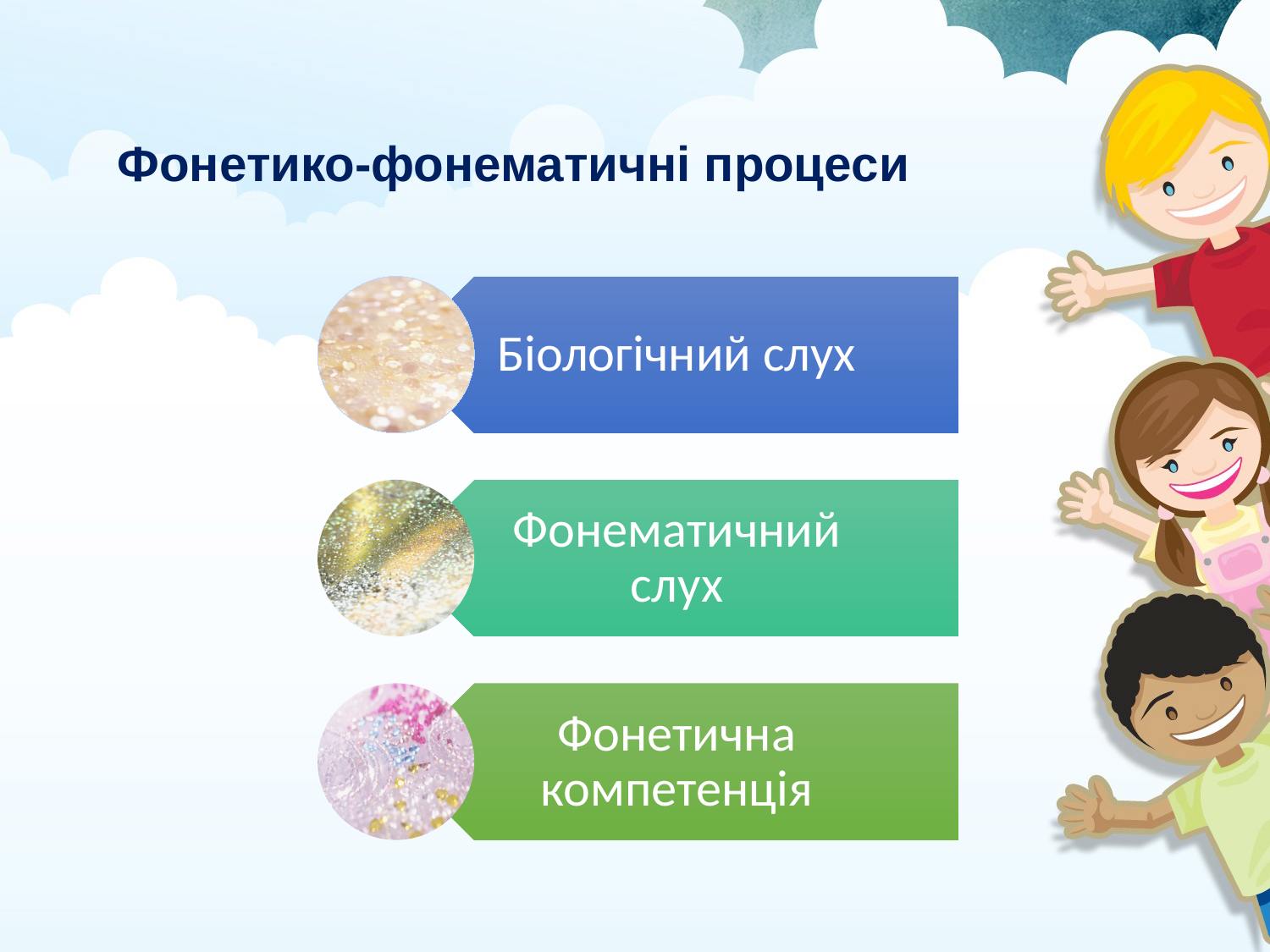

Фонетико-фонематичні процеси
Біологічний слух
Фонематичний слух
Фонетична компетенція